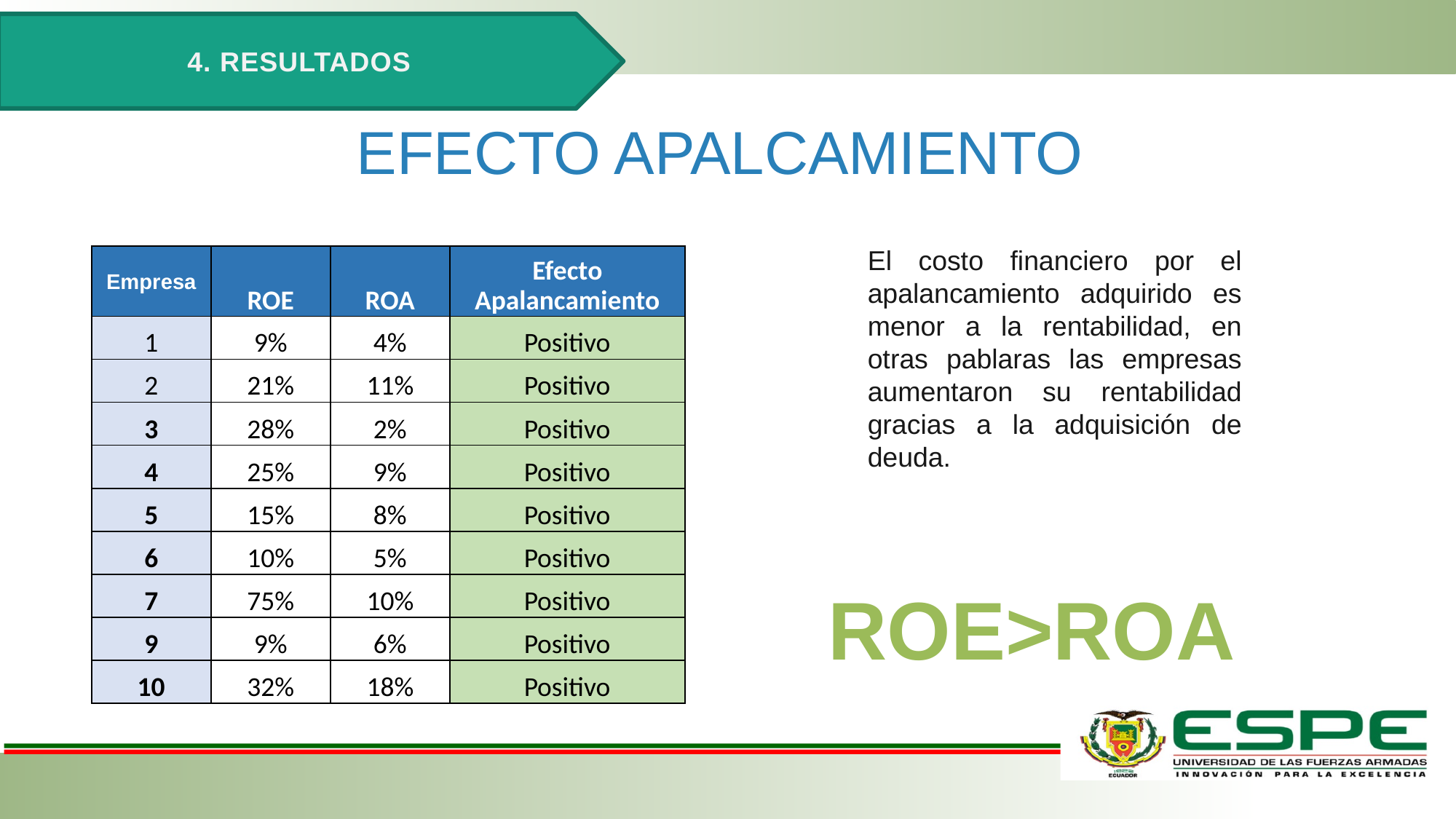

4. RESULTADOS
EFECTO APALCAMIENTO
El costo financiero por el apalancamiento adquirido es menor a la rentabilidad, en otras pablaras las empresas aumentaron su rentabilidad gracias a la adquisición de deuda.
| Empresa | ROE | ROA | Efecto Apalancamiento |
| --- | --- | --- | --- |
| 1 | 9% | 4% | Positivo |
| 2 | 21% | 11% | Positivo |
| 3 | 28% | 2% | Positivo |
| 4 | 25% | 9% | Positivo |
| 5 | 15% | 8% | Positivo |
| 6 | 10% | 5% | Positivo |
| 7 | 75% | 10% | Positivo |
| 9 | 9% | 6% | Positivo |
| 10 | 32% | 18% | Positivo |
ROE>ROA